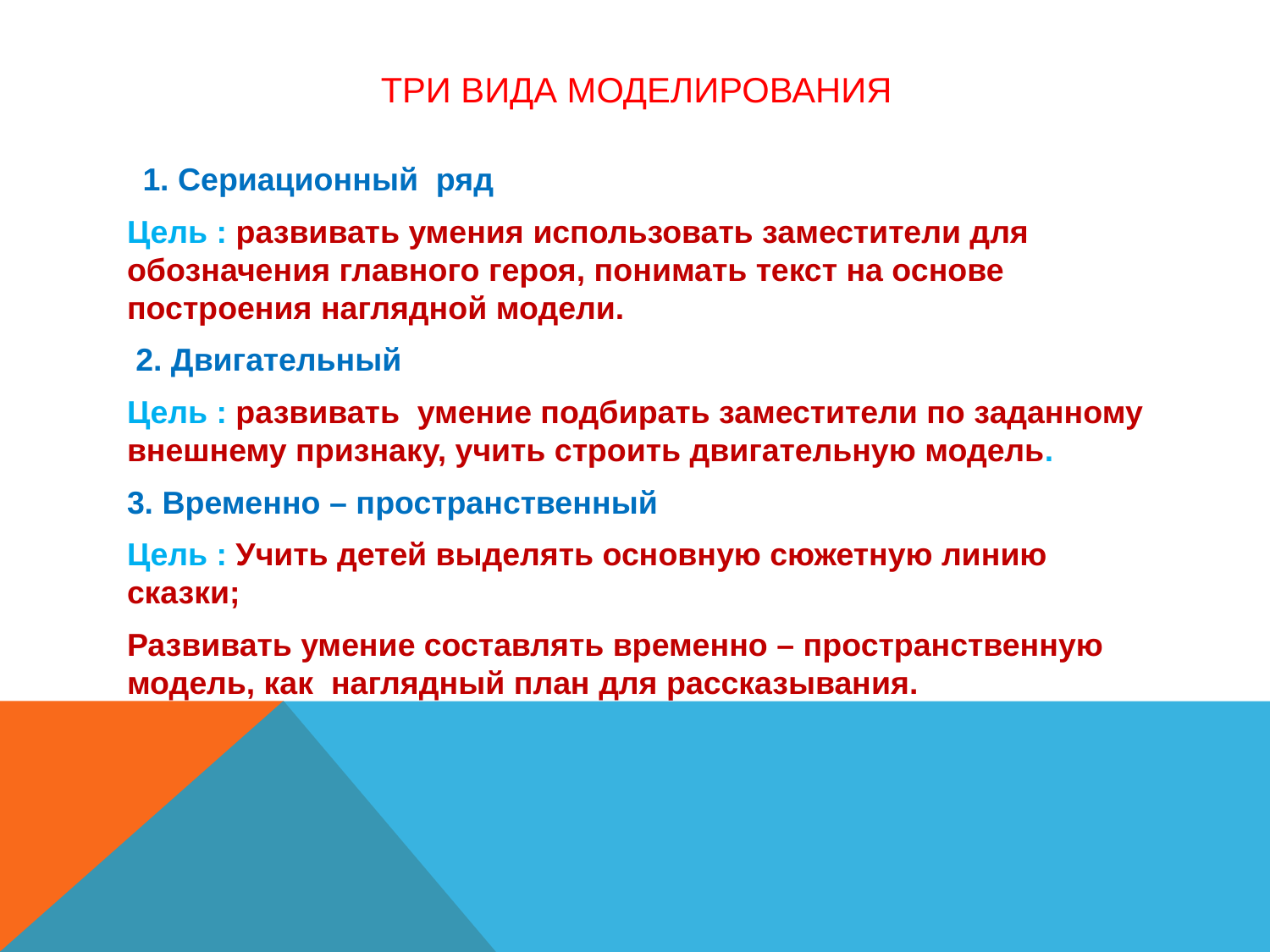

# Три вида моделирования
  1. Сериационный  ряд
Цель : развивать умения использовать заместители для обозначения главного героя, понимать текст на основе построения наглядной модели.
 2. Двигательный
Цель : развивать  умение подбирать заместители по заданному внешнему признаку, учить строить двигательную модель.
3. Временно – пространственный
Цель : Учить детей выделять основную сюжетную линию сказки;
Развивать умение составлять временно – пространственную модель, как  наглядный план для рассказывания.